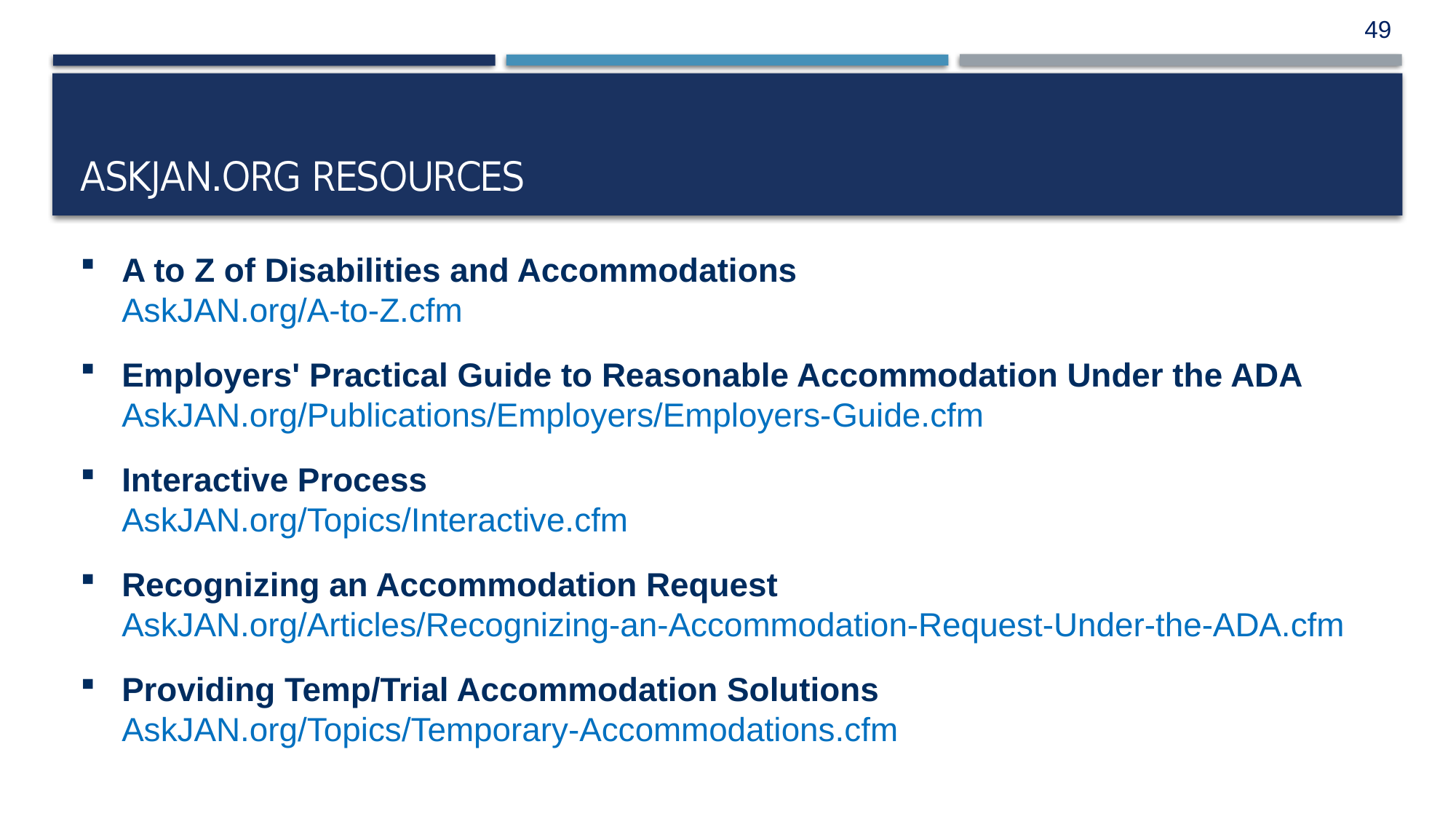

49
# AskJAN.org Resources
A to Z of Disabilities and Accommodations
AskJAN.org/A-to-Z.cfm
Employers' Practical Guide to Reasonable Accommodation Under the ADA
AskJAN.org/Publications/Employers/Employers-Guide.cfm
Interactive Process
AskJAN.org/Topics/Interactive.cfm
Recognizing an Accommodation Request
AskJAN.org/Articles/Recognizing-an-Accommodation-Request-Under-the-ADA.cfm
Providing Temp/Trial Accommodation Solutions
AskJAN.org/Topics/Temporary-Accommodations.cfm